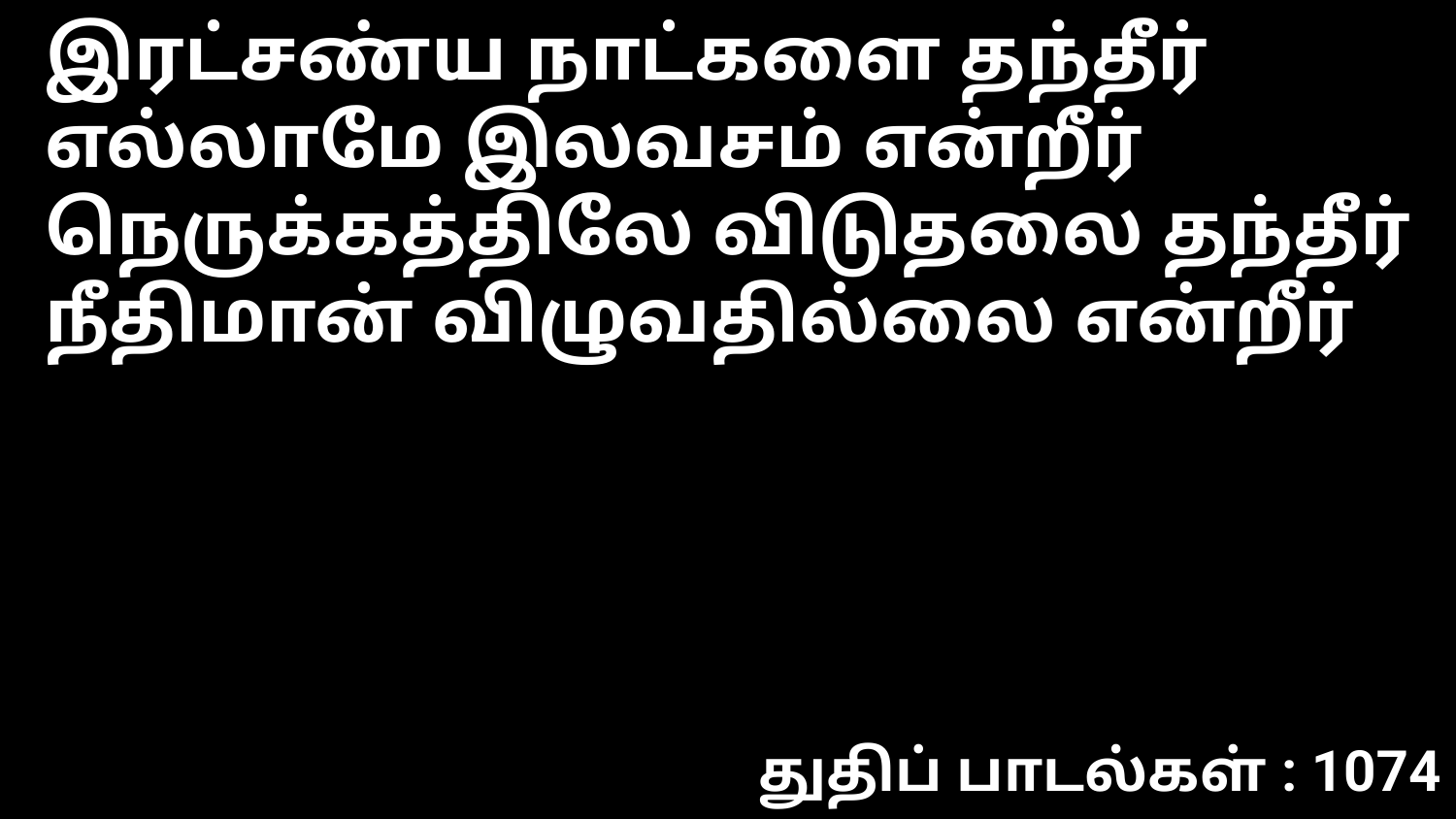

இரட்சண்ய நாட்களை தந்தீர்
எல்லாமே இலவசம் என்றீர்
நெருக்கத்திலே விடுதலை தந்தீர்
நீதிமான் விழுவதில்லை என்றீர்

துதிப் பாடல்கள் : 1074